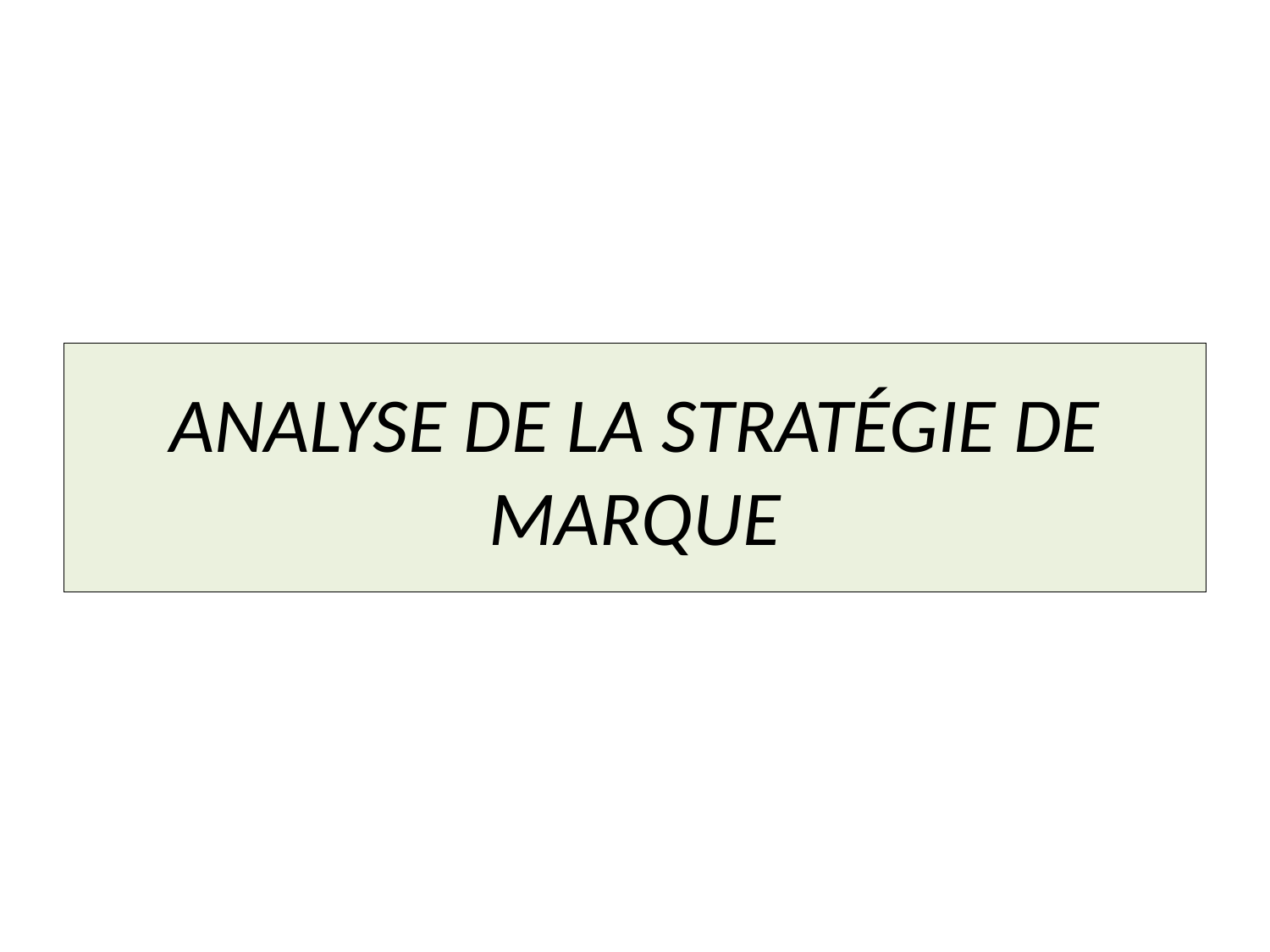

# ANALYSE DE LA STRATÉGIE DE MARQUE